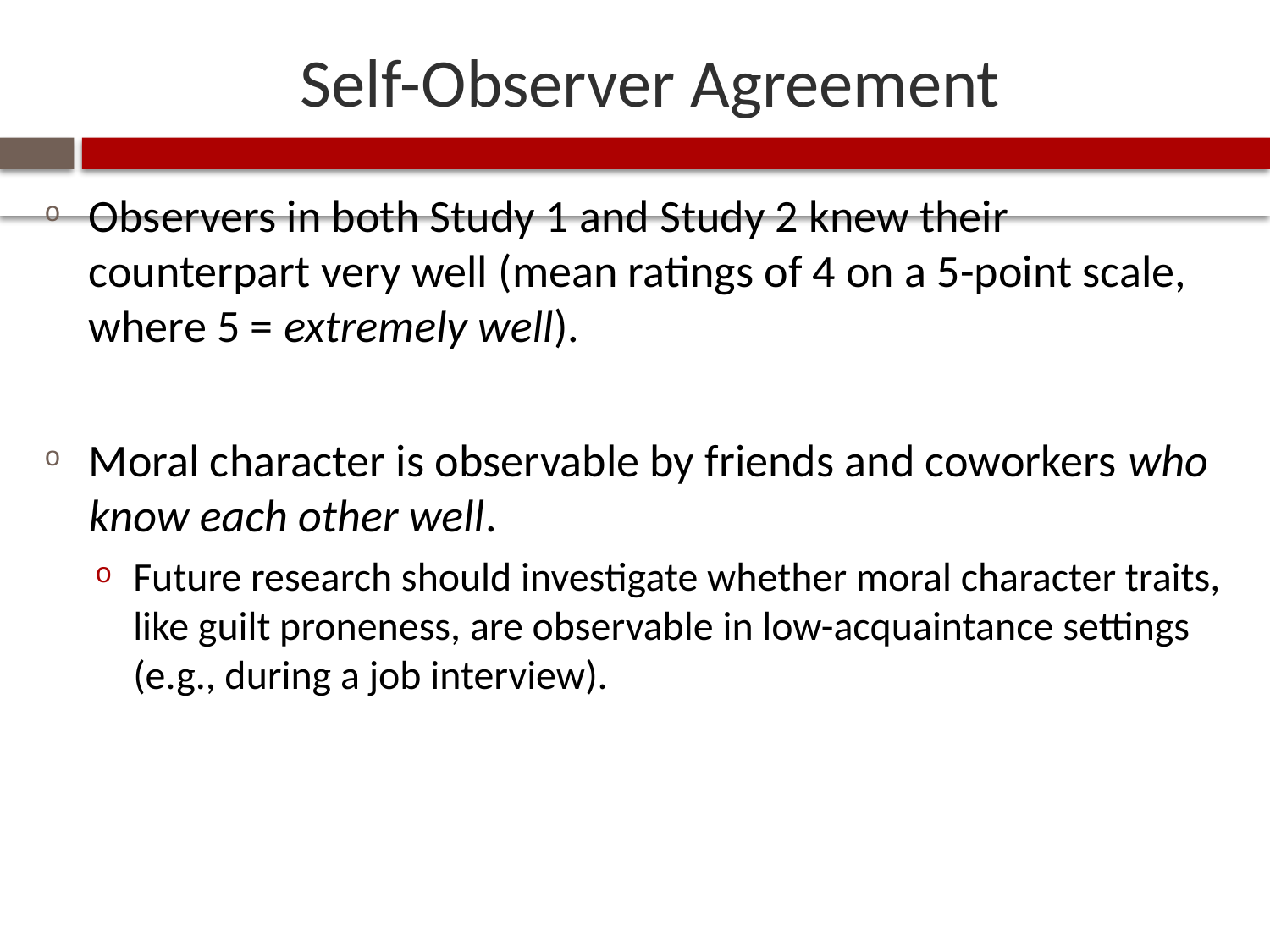

# Self-Observer Agreement
Observers in both Study 1 and Study 2 knew their counterpart very well (mean ratings of 4 on a 5-point scale, where 5 = extremely well).

Moral character is observable by friends and coworkers who know each other well.
Future research should investigate whether moral character traits, like guilt proneness, are observable in low-acquaintance settings (e.g., during a job interview).